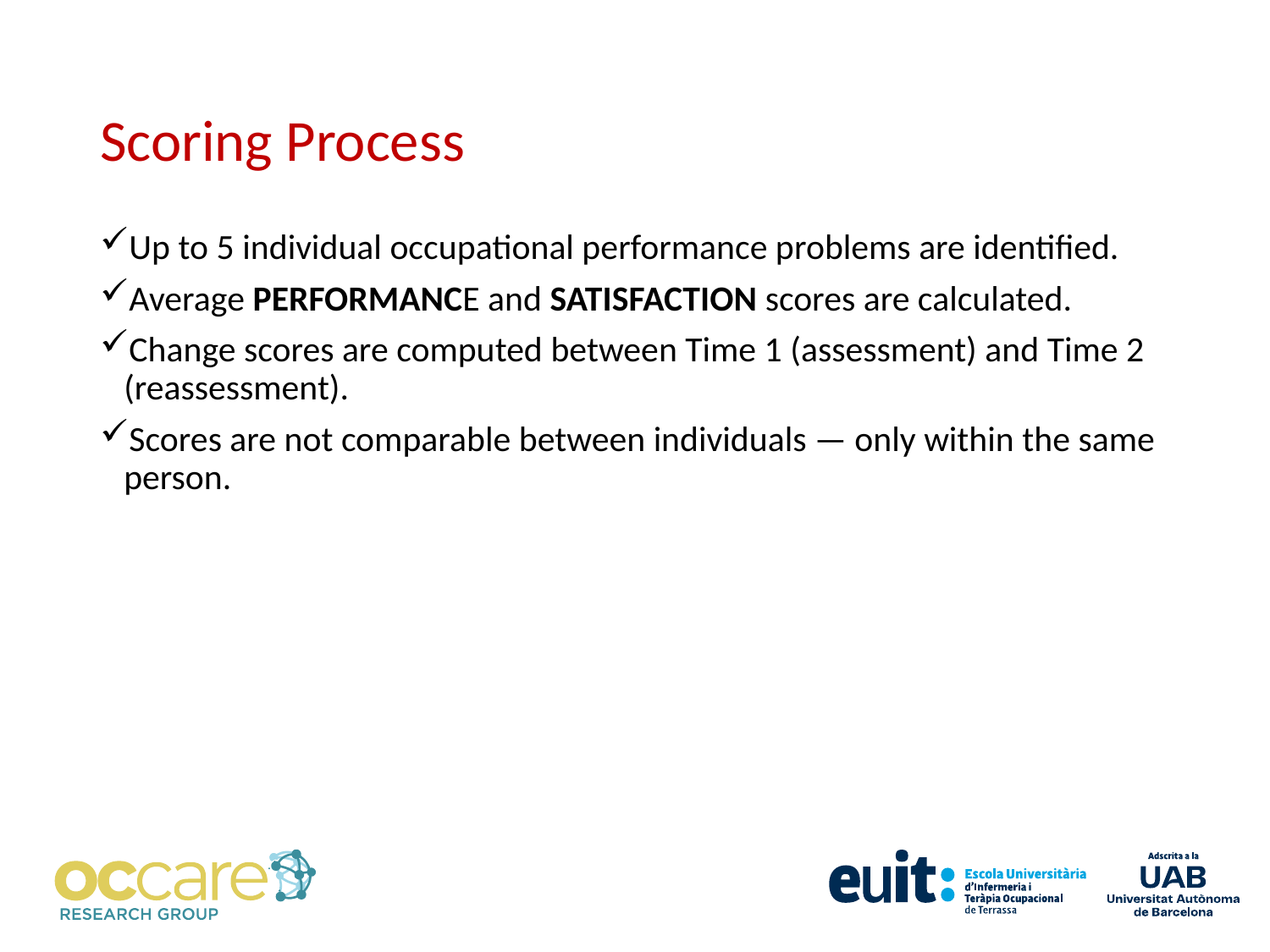

# Scoring Process
Up to 5 individual occupational performance problems are identified.
Average PERFORMANCE and SATISFACTION scores are calculated.
Change scores are computed between Time 1 (assessment) and Time 2 (reassessment).
Scores are not comparable between individuals — only within the same person.